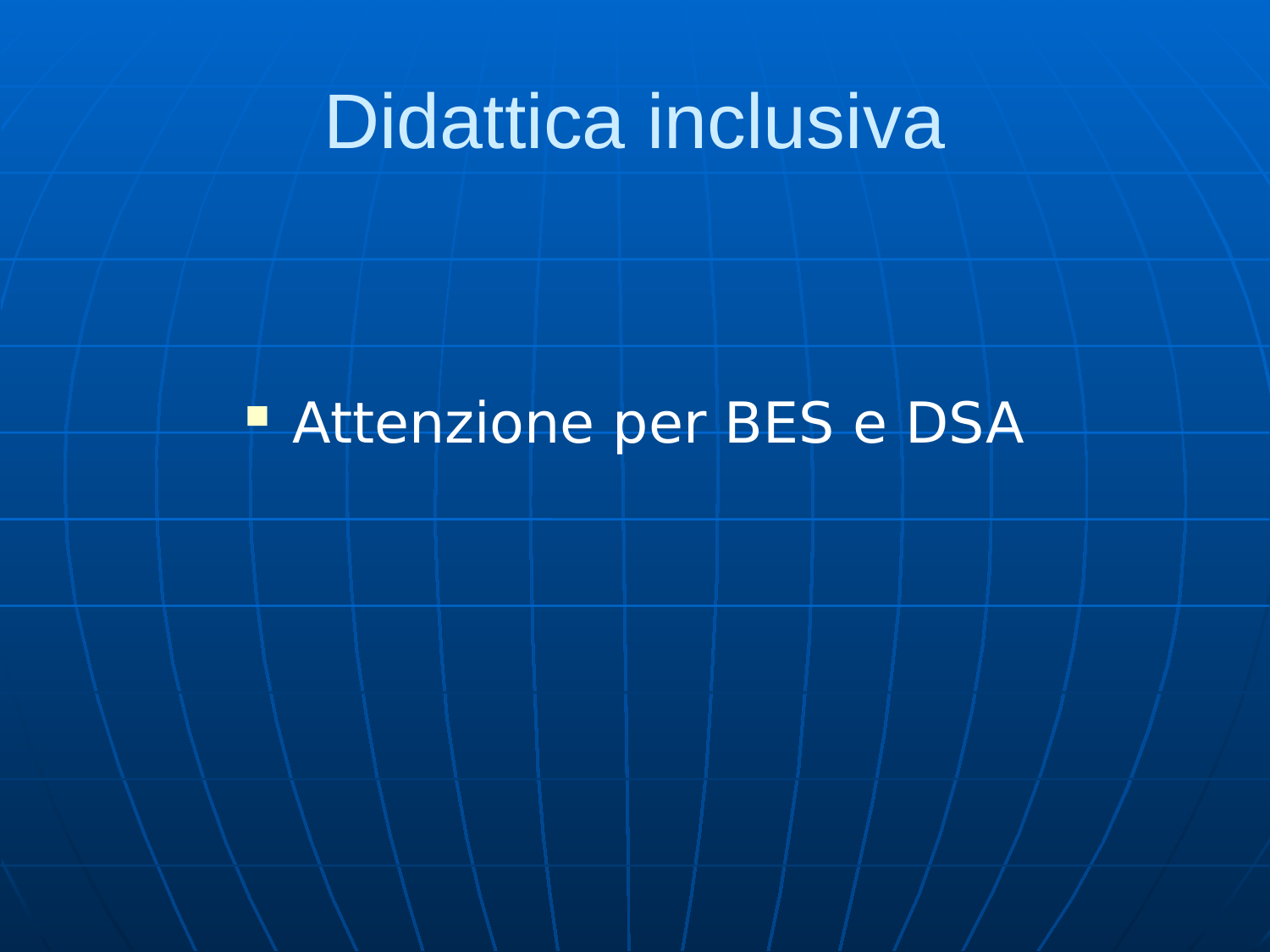

# Didattica inclusiva

Attenzione per BES e DSA